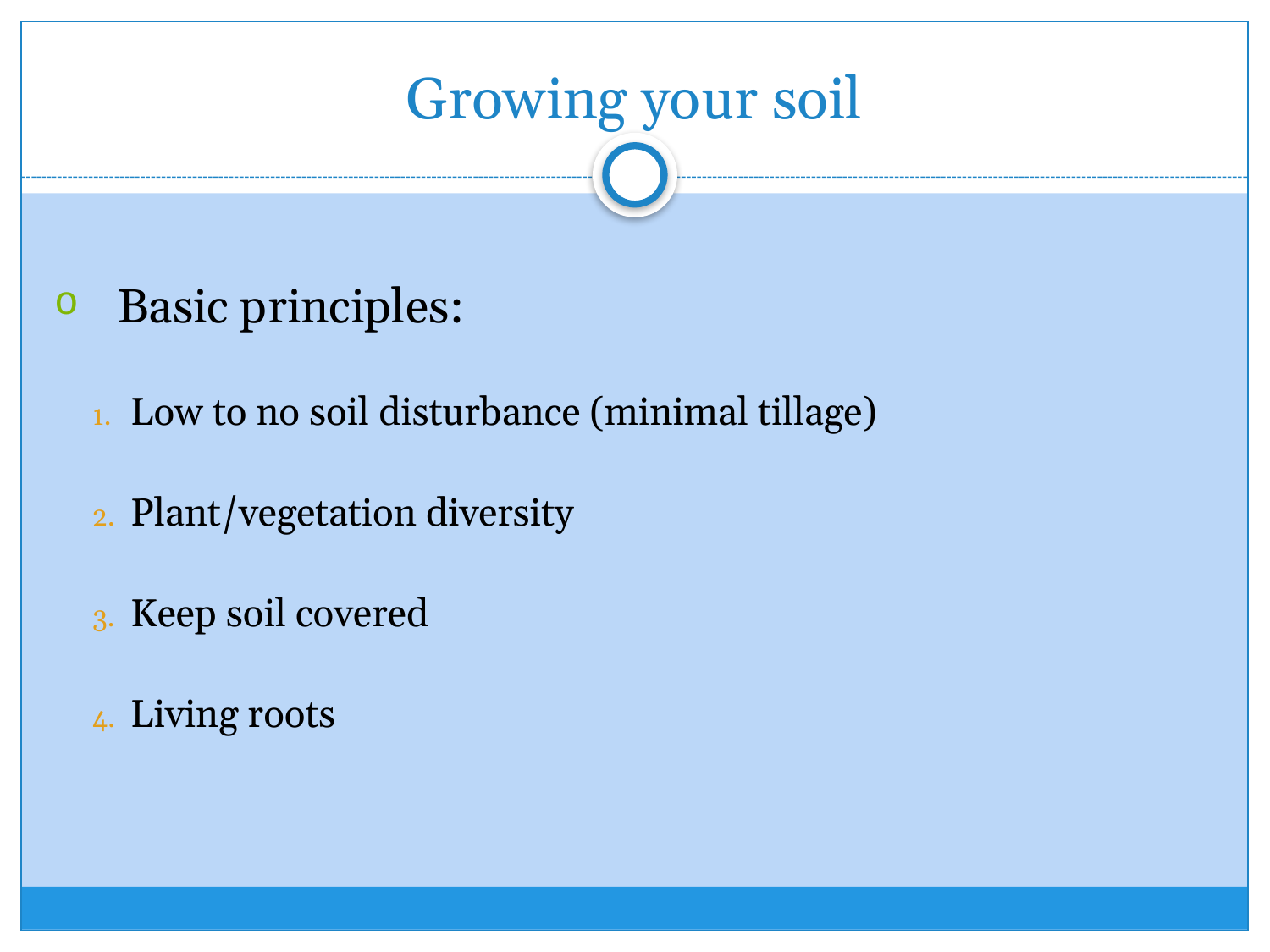

# Growing your soil
Basic principles:
Low to no soil disturbance (minimal tillage)
Plant/vegetation diversity
Keep soil covered
Living roots